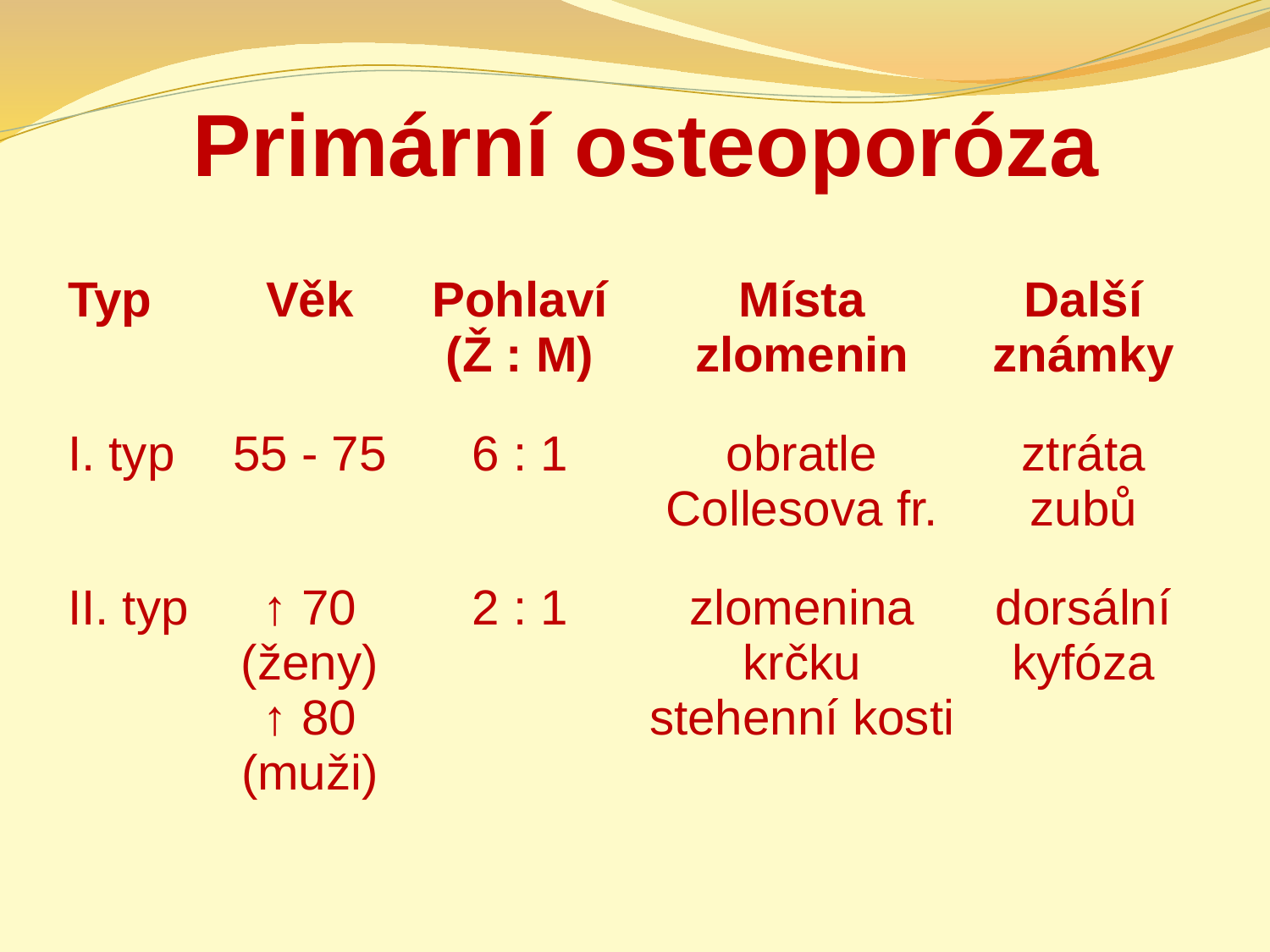

# Primární osteoporóza
| Typ | Věk | Pohlaví (Ž : M) | Místa zlomenin | Další známky |
| --- | --- | --- | --- | --- |
| I. typ | 55 - 75 | 6 : 1 | obratle Collesova fr. | ztráta zubů |
| II. typ | ↑ 70 (ženy) ↑ 80 (muži) | 2 : 1 | zlomenina krčku stehenní kosti | dorsální kyfóza |